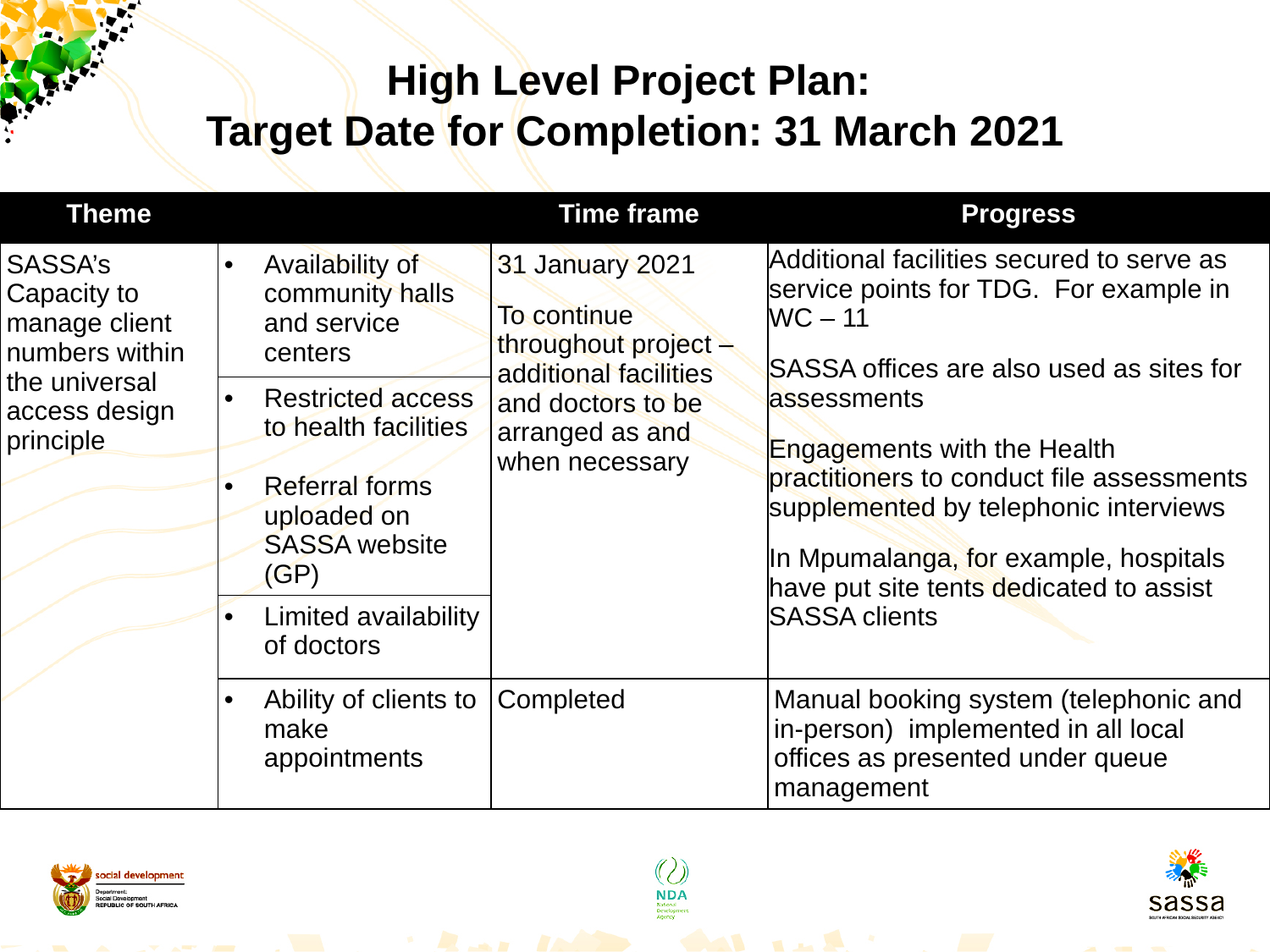

# High Level Project Plan: Target Date for Completion: 31 March 2021
| Theme |  | Time frame | Progress |
| --- | --- | --- | --- |
| SASSA’s Capacity to manage client numbers within the universal access design principle | Availability of community halls and service centers | 31 January 2021 To continue throughout project – additional facilities and doctors to be arranged as and when necessary | Additional facilities secured to serve as service points for TDG. For example in WC – 11 SASSA offices are also used as sites for assessments Engagements with the Health practitioners to conduct file assessments supplemented by telephonic interviews In Mpumalanga, for example, hospitals have put site tents dedicated to assist SASSA clients |
|  | Restricted access to health facilities Referral forms uploaded on SASSA website (GP) |  |  |
|  | Limited availability of doctors |  |  |
|  | Ability of clients to make appointments | Completed | Manual booking system (telephonic and in-person) implemented in all local offices as presented under queue management |